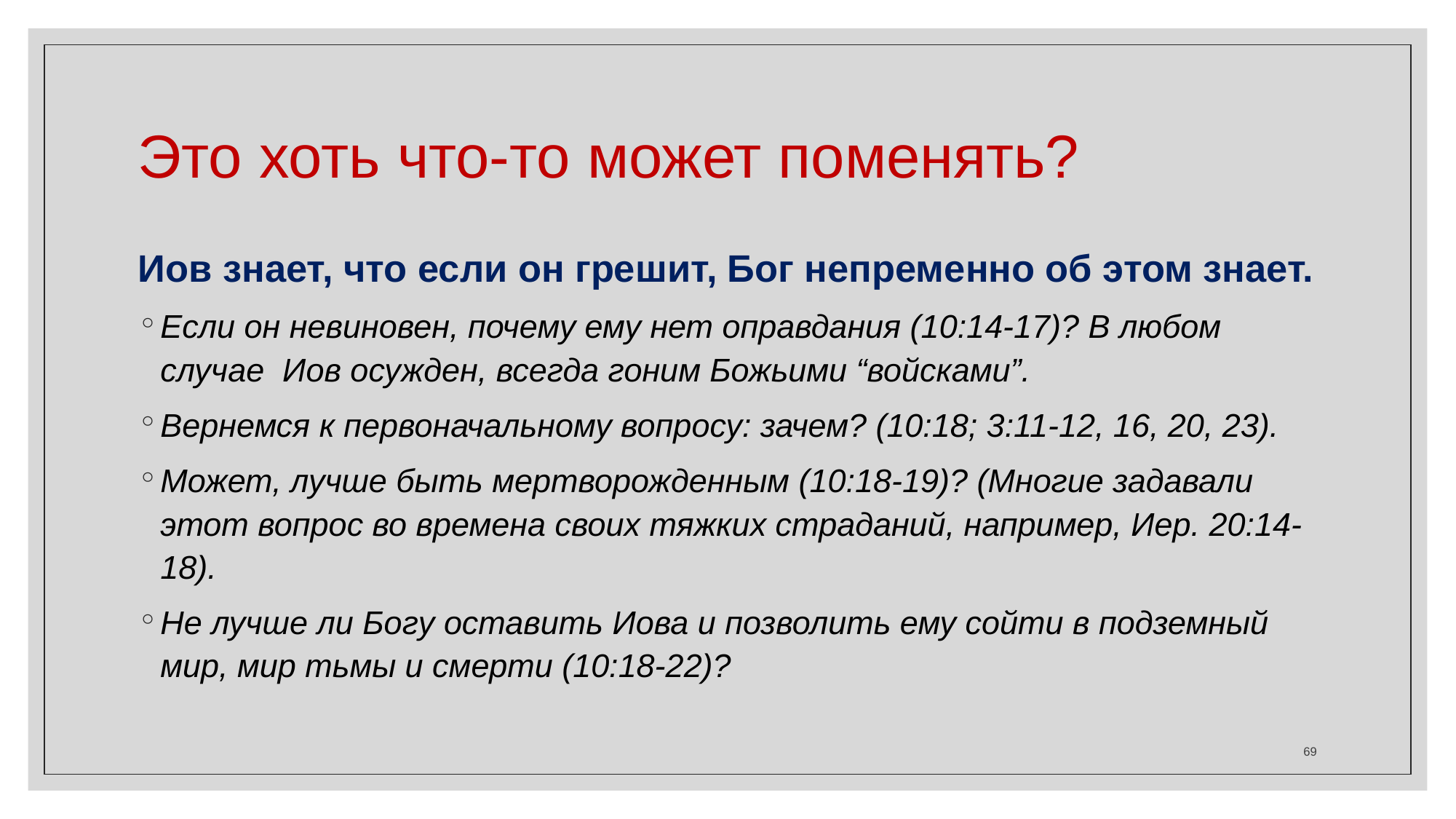

Это хоть что-то может поменять?
Иов знает, что если он грешит, Бог непременно об этом знает.
Если он невиновен, почему ему нет оправдания (10:14-17)? В любом случае  Иов осужден, всегда гоним Божьими “войсками”.
Вернемся к первоначальному вопросу: зачем? (10:18; 3:11-12, 16, 20, 23).
Может, лучше быть мертворожденным (10:18-19)? (Многие задавали этот вопрос во времена своих тяжких страданий, например, Иер. 20:14-18).
Не лучше ли Богу оставить Иова и позволить ему сойти в подземный мир, мир тьмы и смерти (10:18-22)?
69